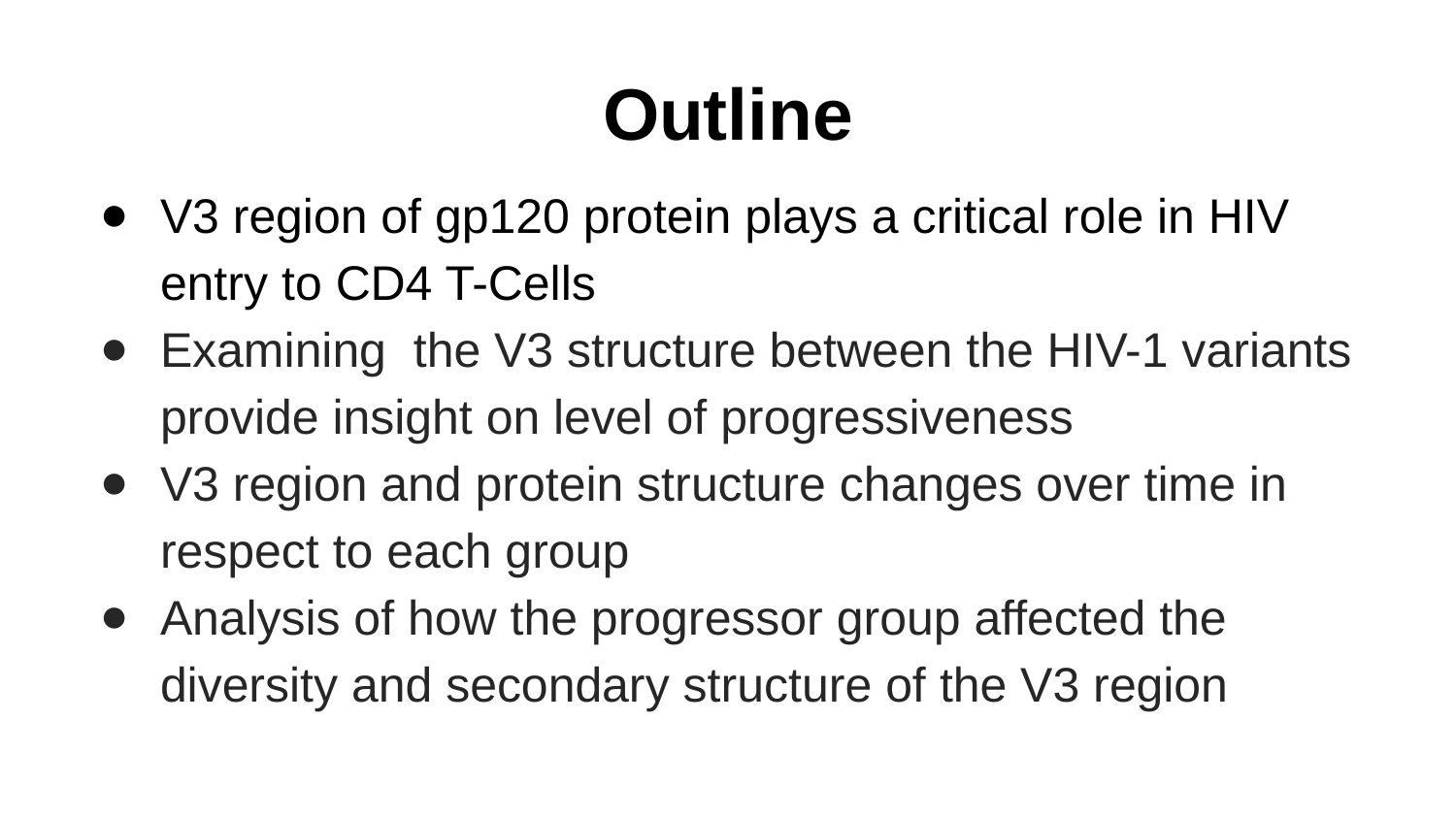

# Outline
V3 region of gp120 protein plays a critical role in HIV entry to CD4 T-Cells
Examining  the V3 structure between the HIV-1 variants provide insight on level of progressiveness
V3 region and protein structure changes over time in respect to each group
Analysis of how the progressor group affected the diversity and secondary structure of the V3 region